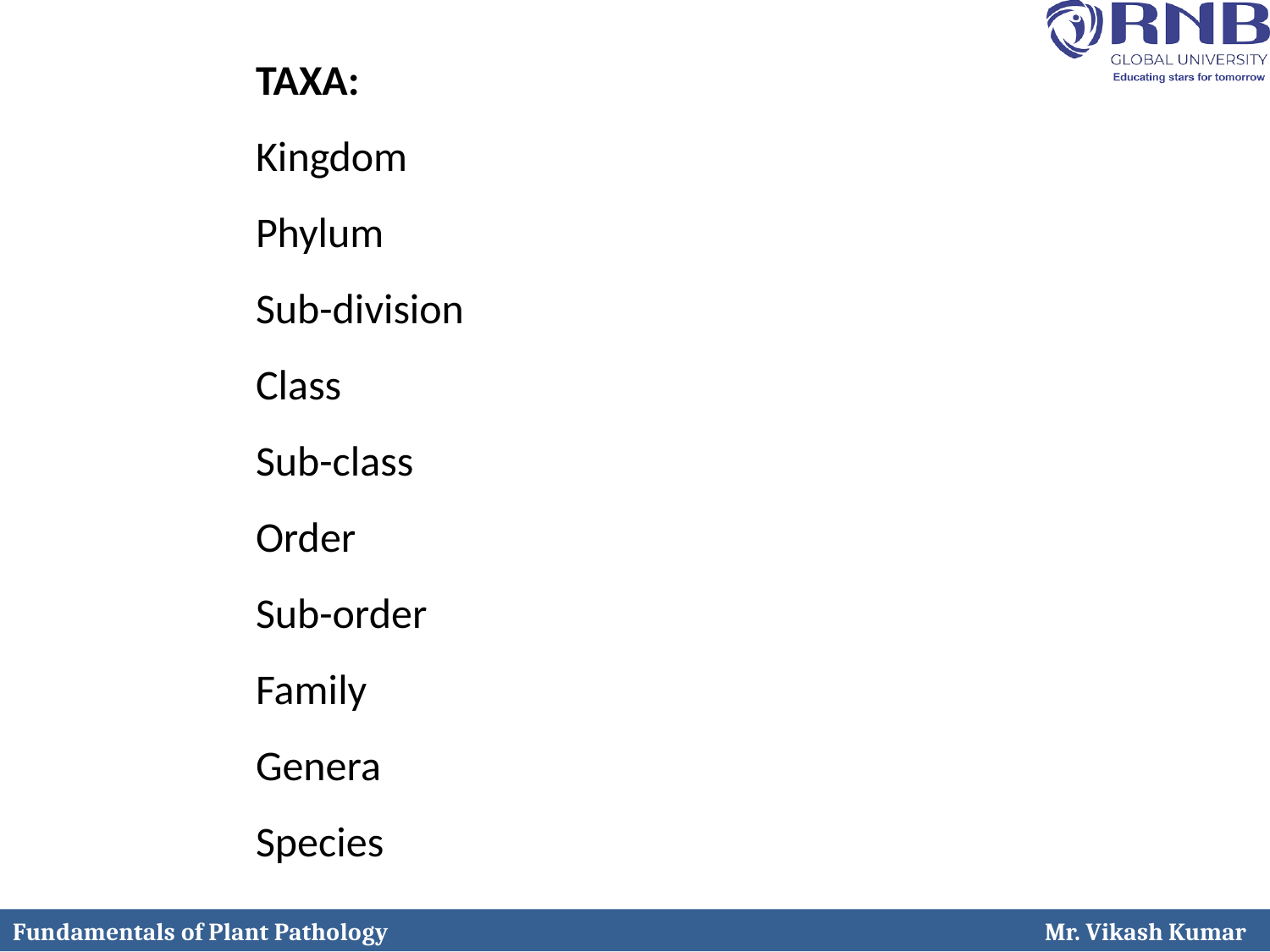

TAXA:
Kingdom
Phylum
Sub-division
Class
Sub-class
Order
Sub-order
Family
Genera
Species